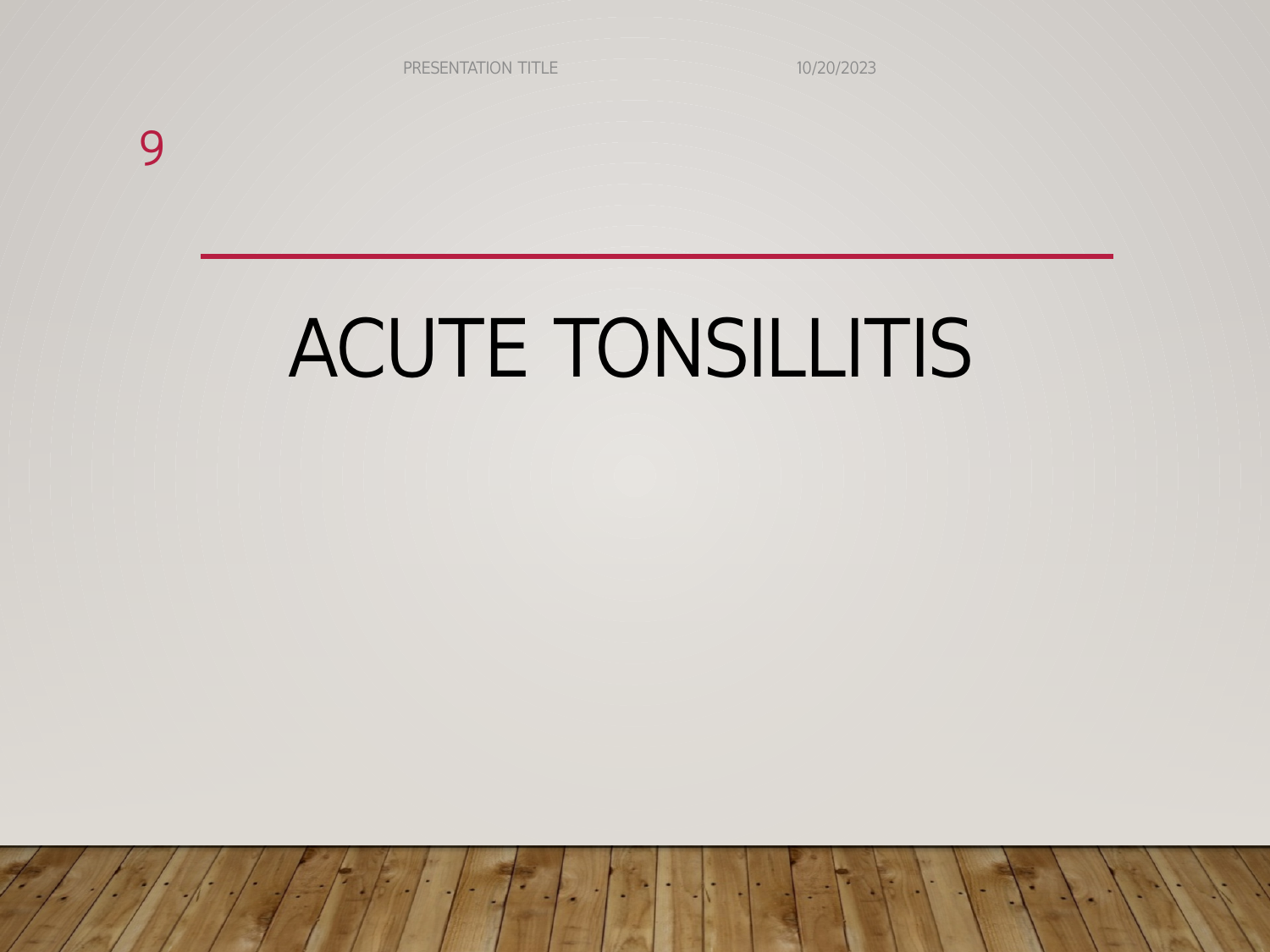

PRESENTATION TITLE
10/20/2023
#
9
ACUTE TONSILLITIS